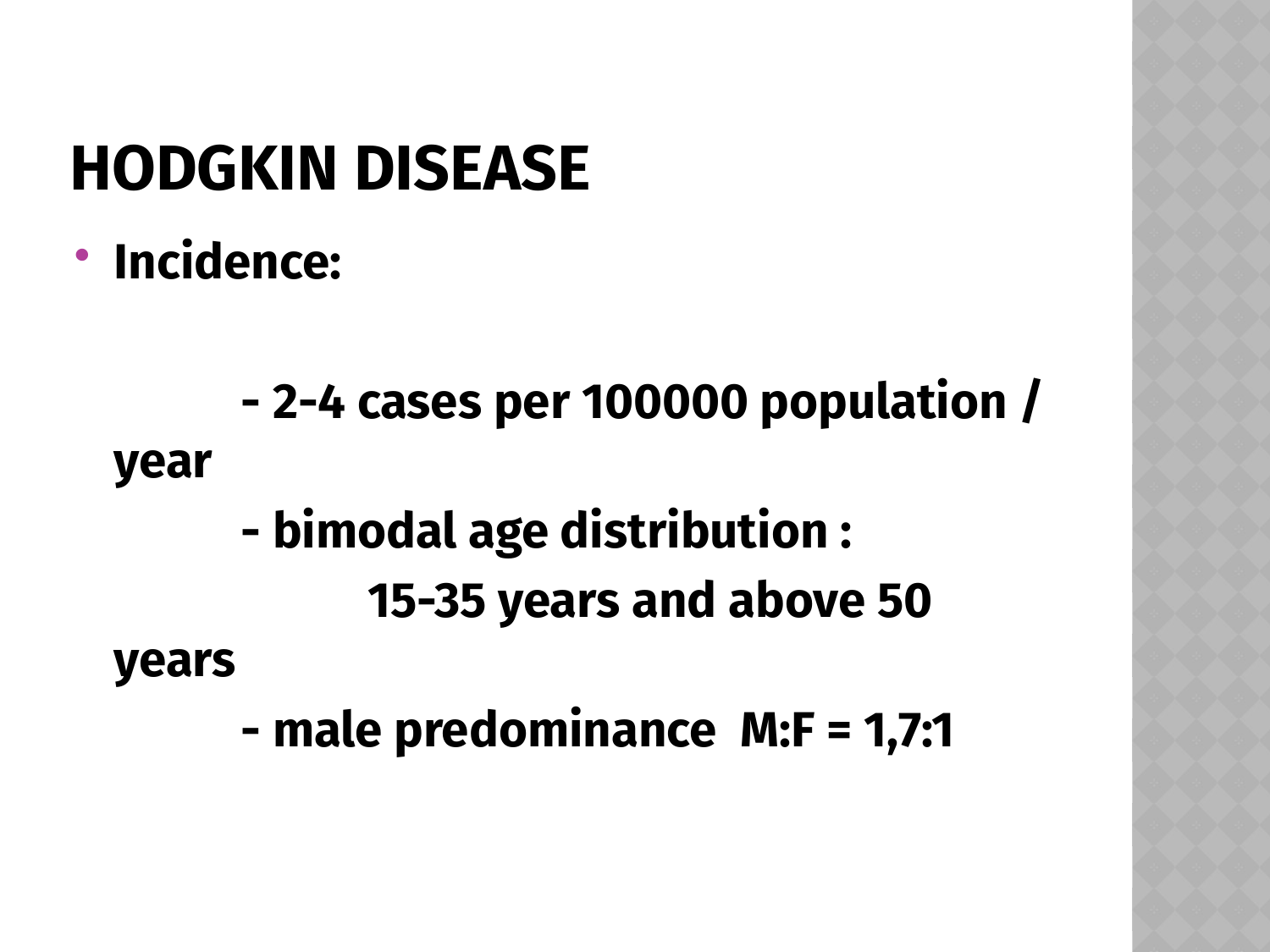

# Hodgkin Disease
Incidence:

		- 2-4 cases per 100000 population / year
		- bimodal age distribution :
			15-35 years and above 50 years
		- male predominance  M:F = 1,7:1